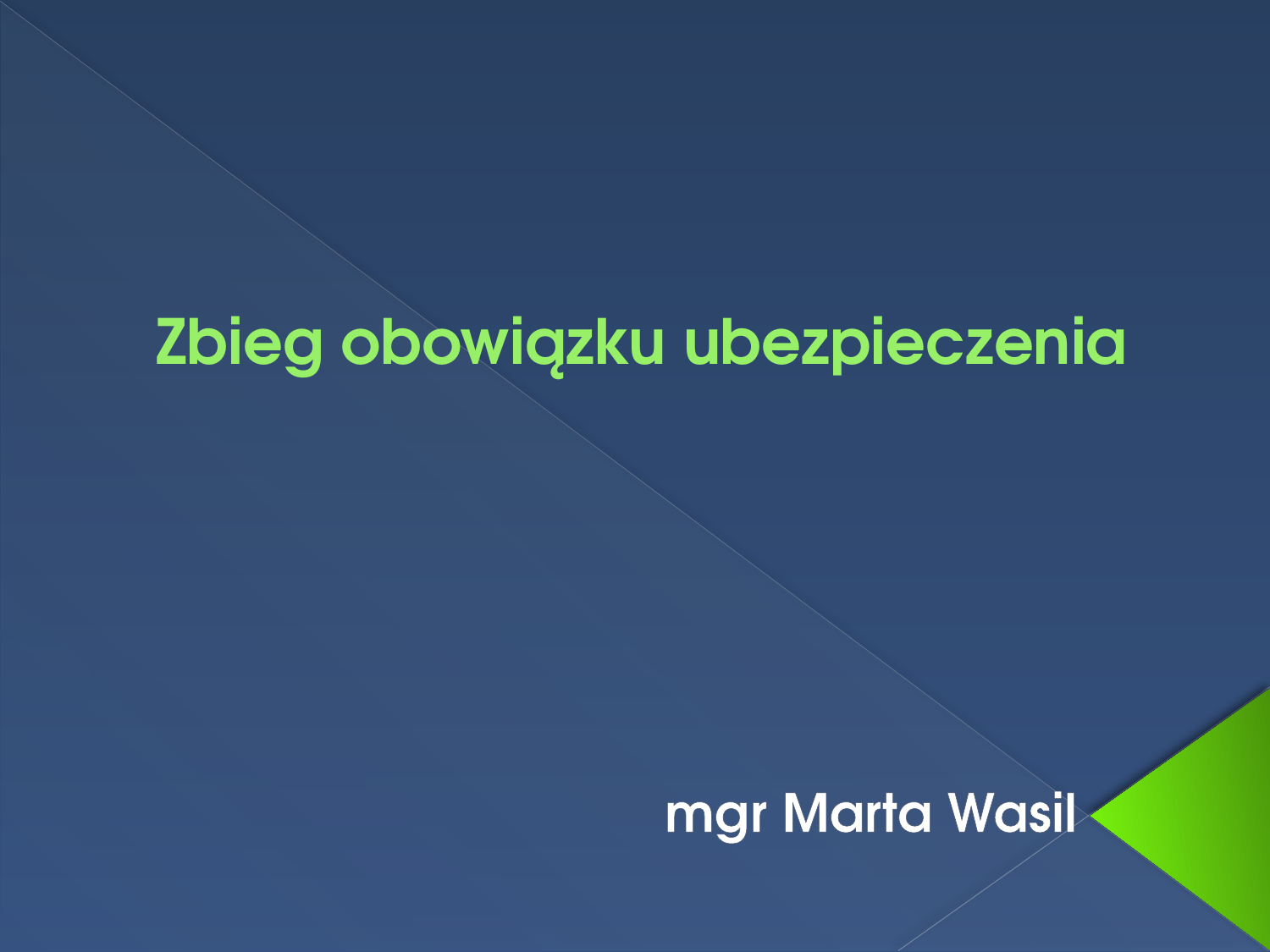

# Zbieg obowiązku ubezpieczenia

mgr Marta Wasil